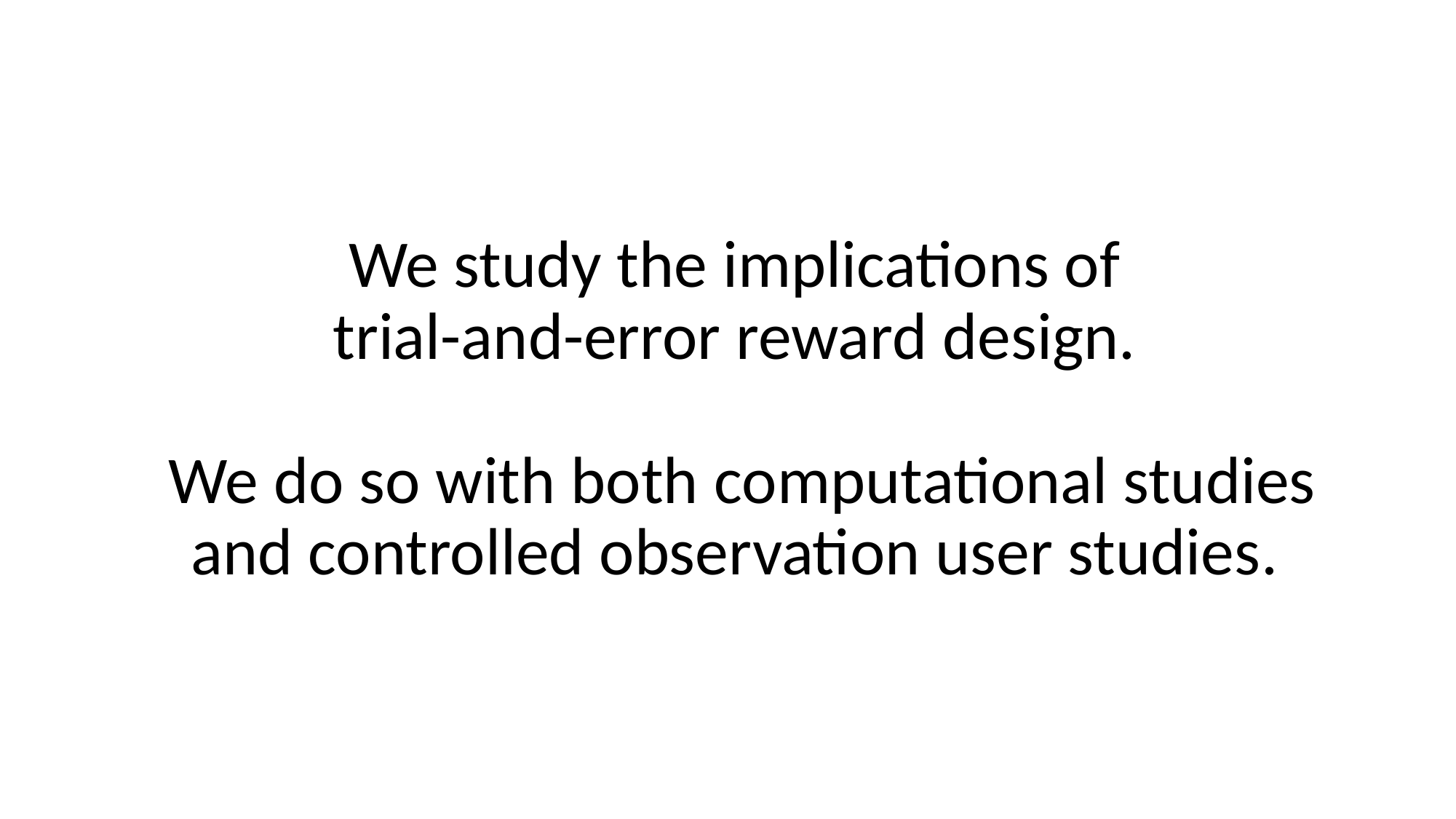

# We study the implications of trial-and-error reward design. We do so with both computational studies and controlled observation user studies.